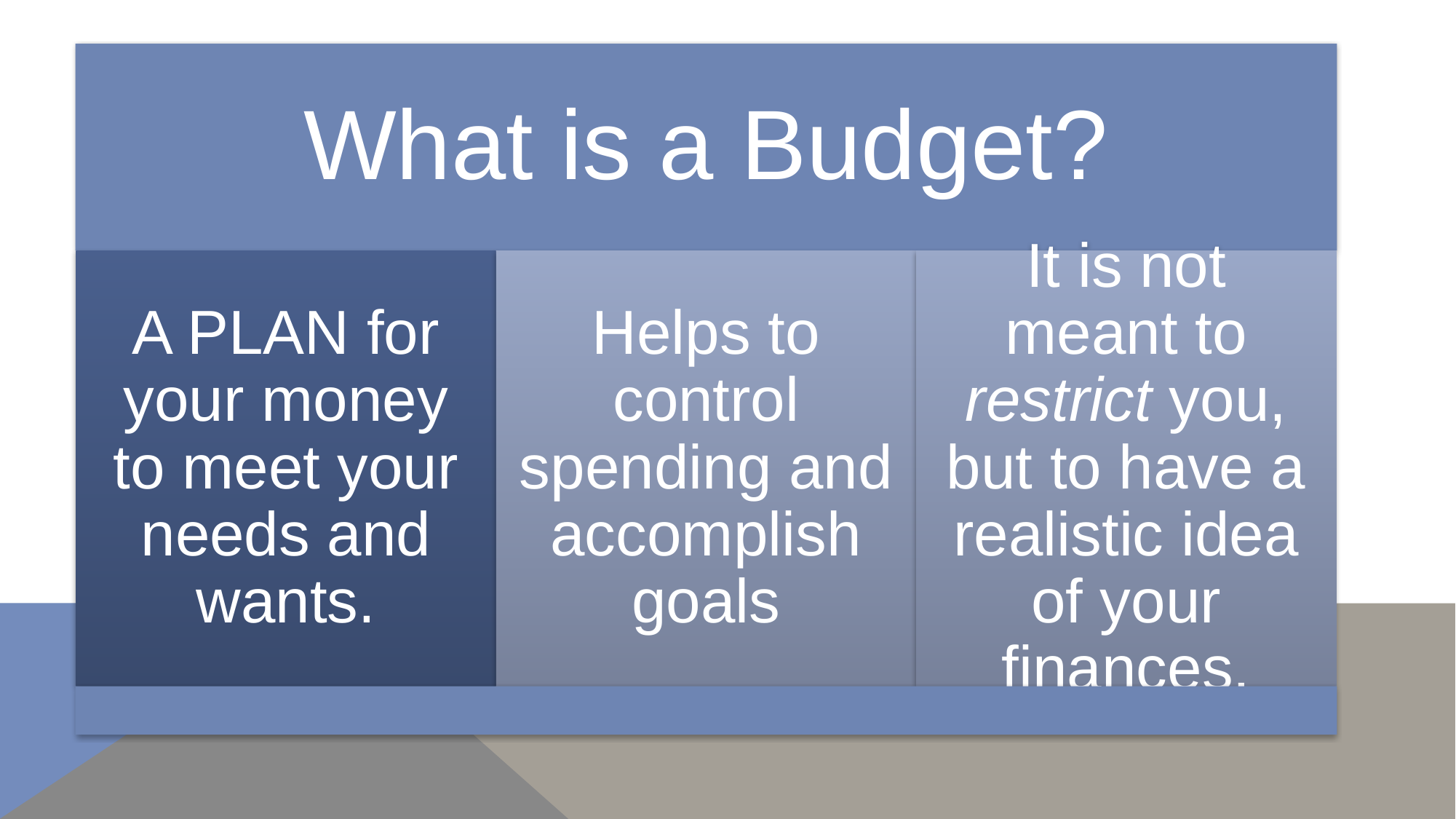

What is a Budget?
A PLAN for your money to meet your needs and wants.
Helps to control spending and accomplish goals
It is not meant to restrict you, but to have a realistic idea of your finances.